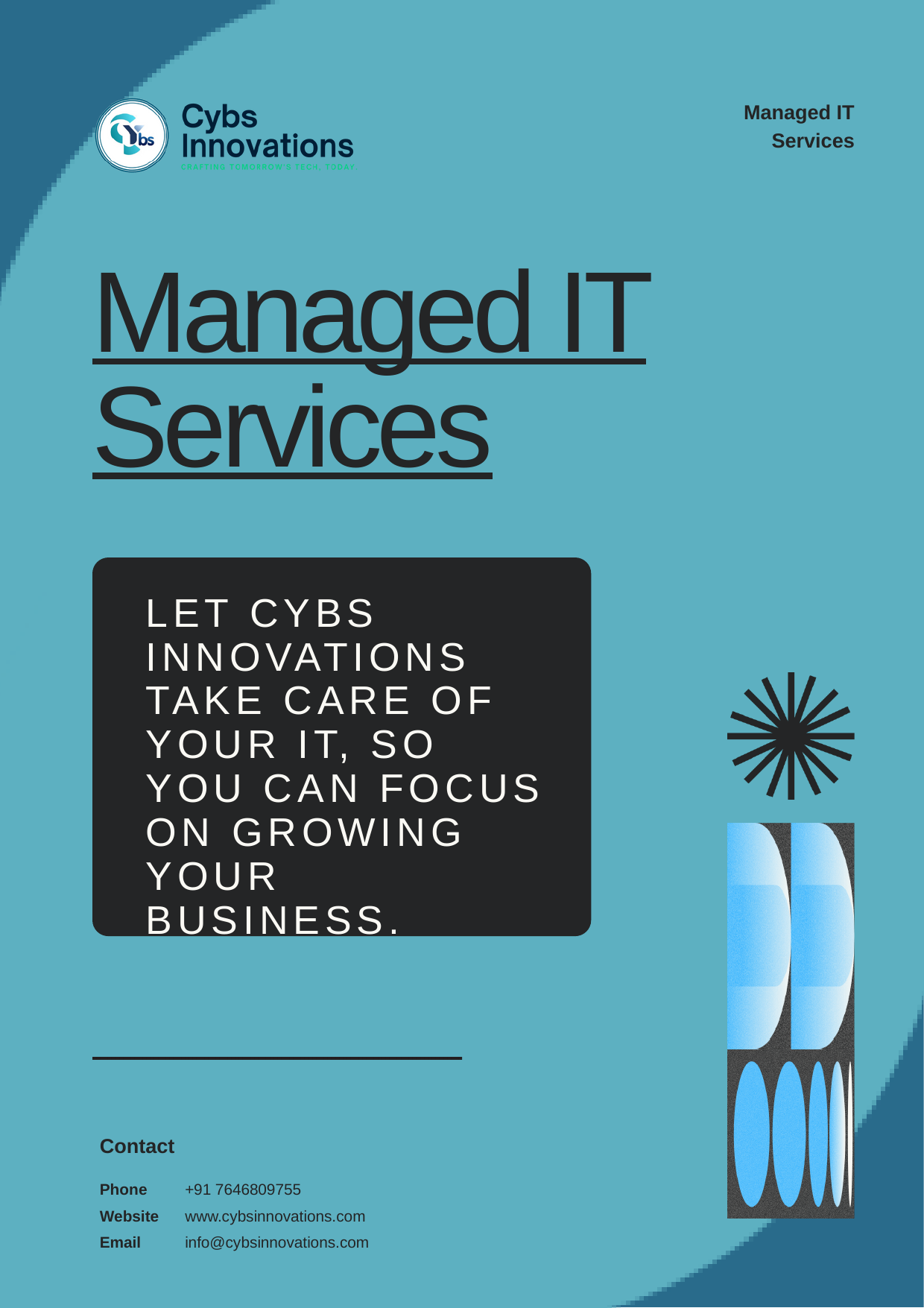

Managed IT Services
Managed IT Services

LET CYBS INNOVATIONS TAKE CARE OF YOUR IT, SO YOU CAN FOCUS ON GROWING YOUR BUSINESS.

Contact
Phone
Website
Email

+91 7646809755
www.cybsinnovations.com
info@cybsinnovations.com